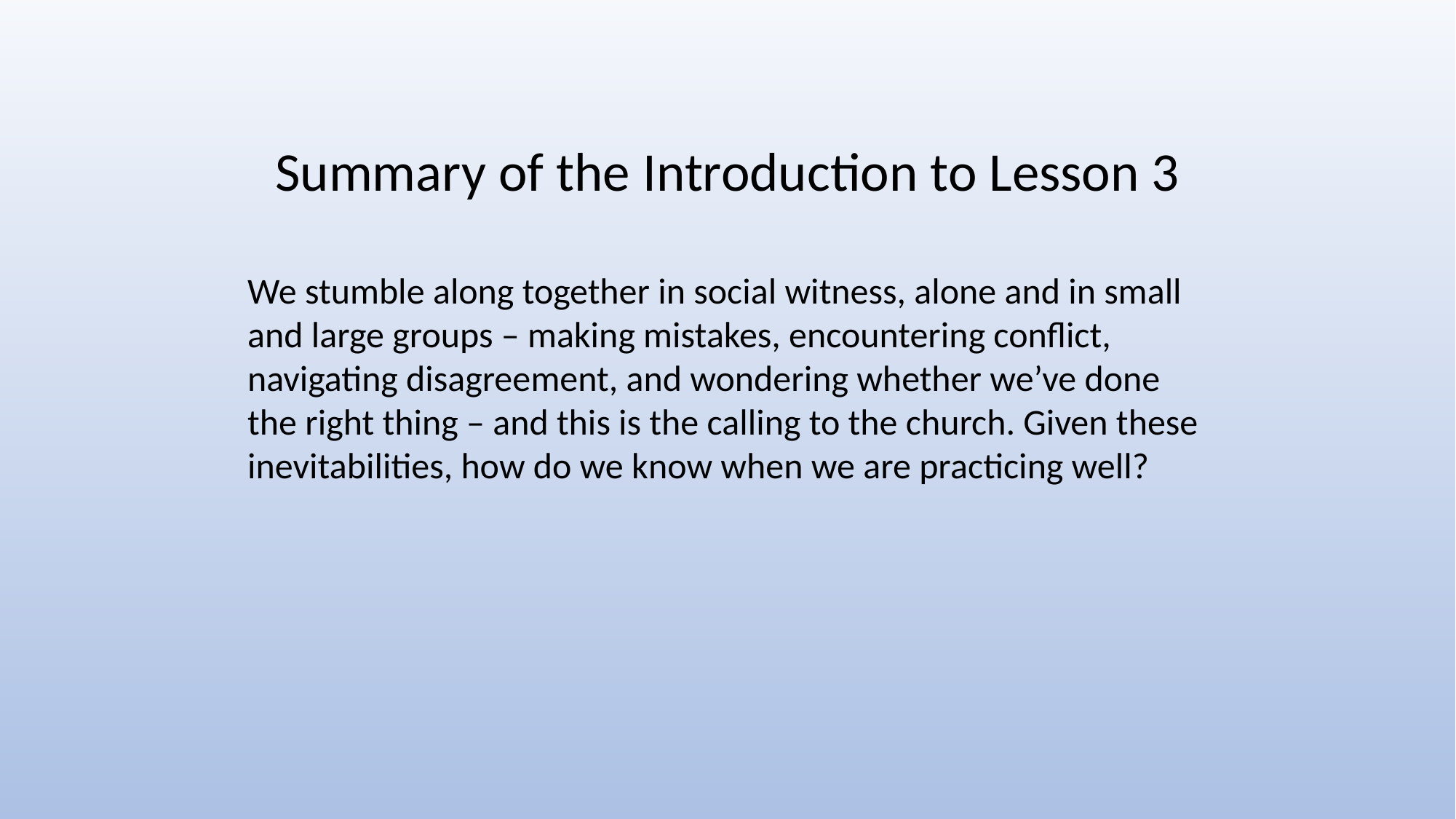

Summary of the Introduction to Lesson 3

We stumble along together in social witness, alone and in small and large groups – making mistakes, encountering conflict, navigating disagreement, and wondering whether we’ve done the right thing – and this is the calling to the church. Given these inevitabilities, how do we know when we are practicing well?